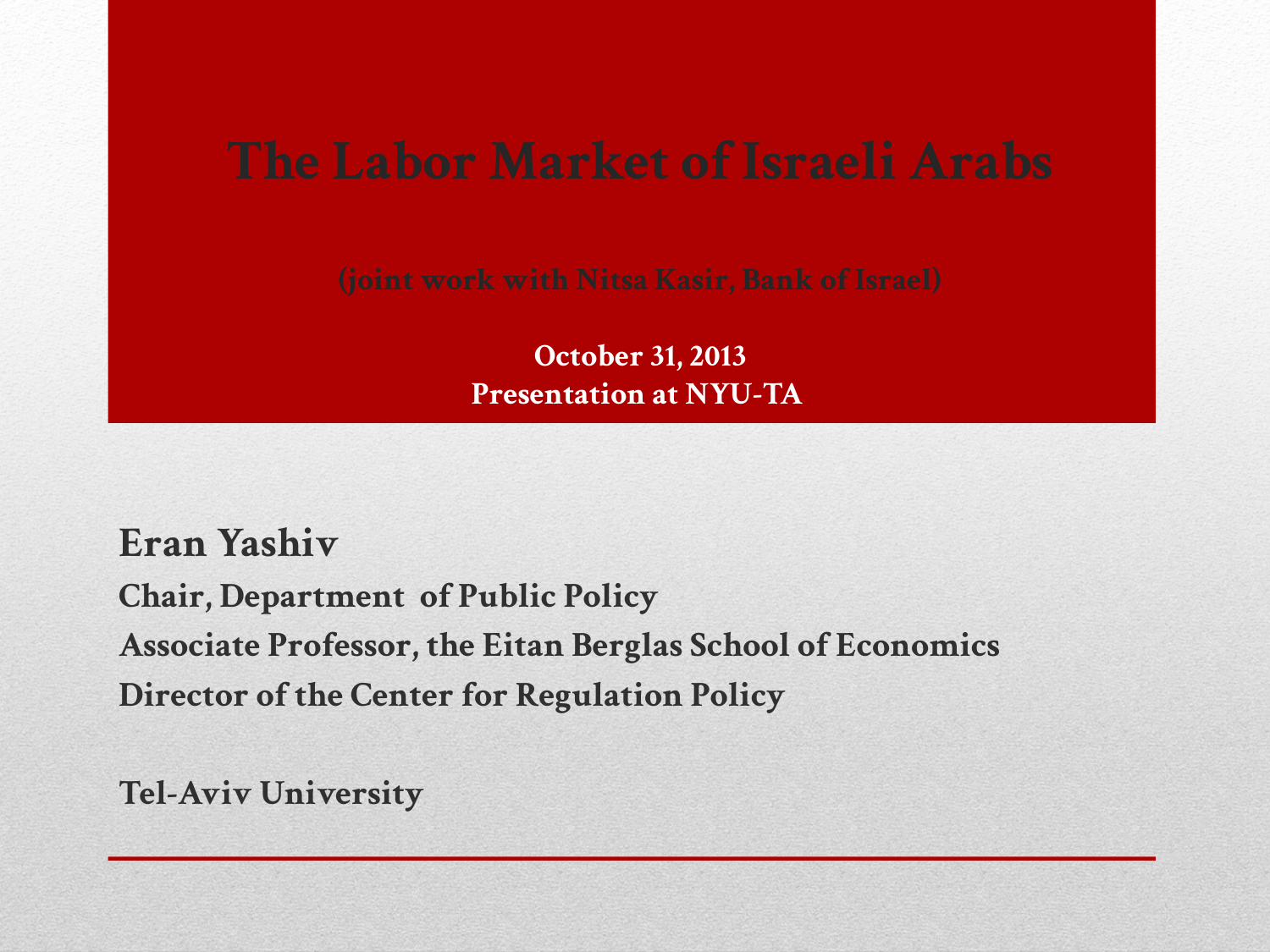

# The Labor Market of Israeli Arabs (joint work with Nitsa Kasir, Bank of Israel) October 31, 2013 Presentation at NYU-TA
Eran Yashiv
Chair, Department  of Public Policy
Associate Professor, the Eitan Berglas School of Economics
Director of the Center for Regulation Policy

Tel-Aviv University